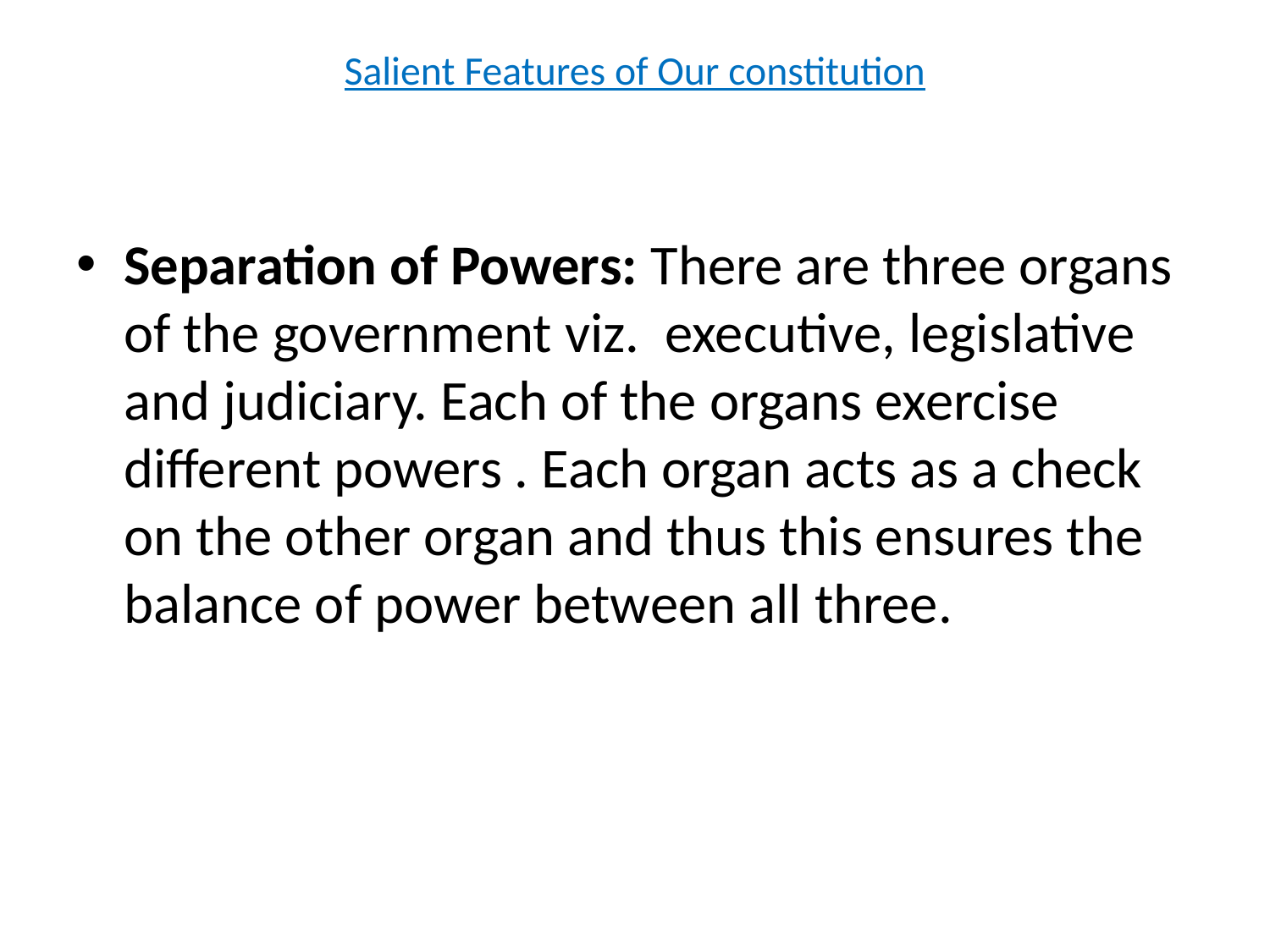

# Salient Features of Our constitution
Separation of Powers: There are three organs of the government viz.  executive, legislative and judiciary. Each of the organs exercise different powers . Each organ acts as a check on the other organ and thus this ensures the balance of power between all three.